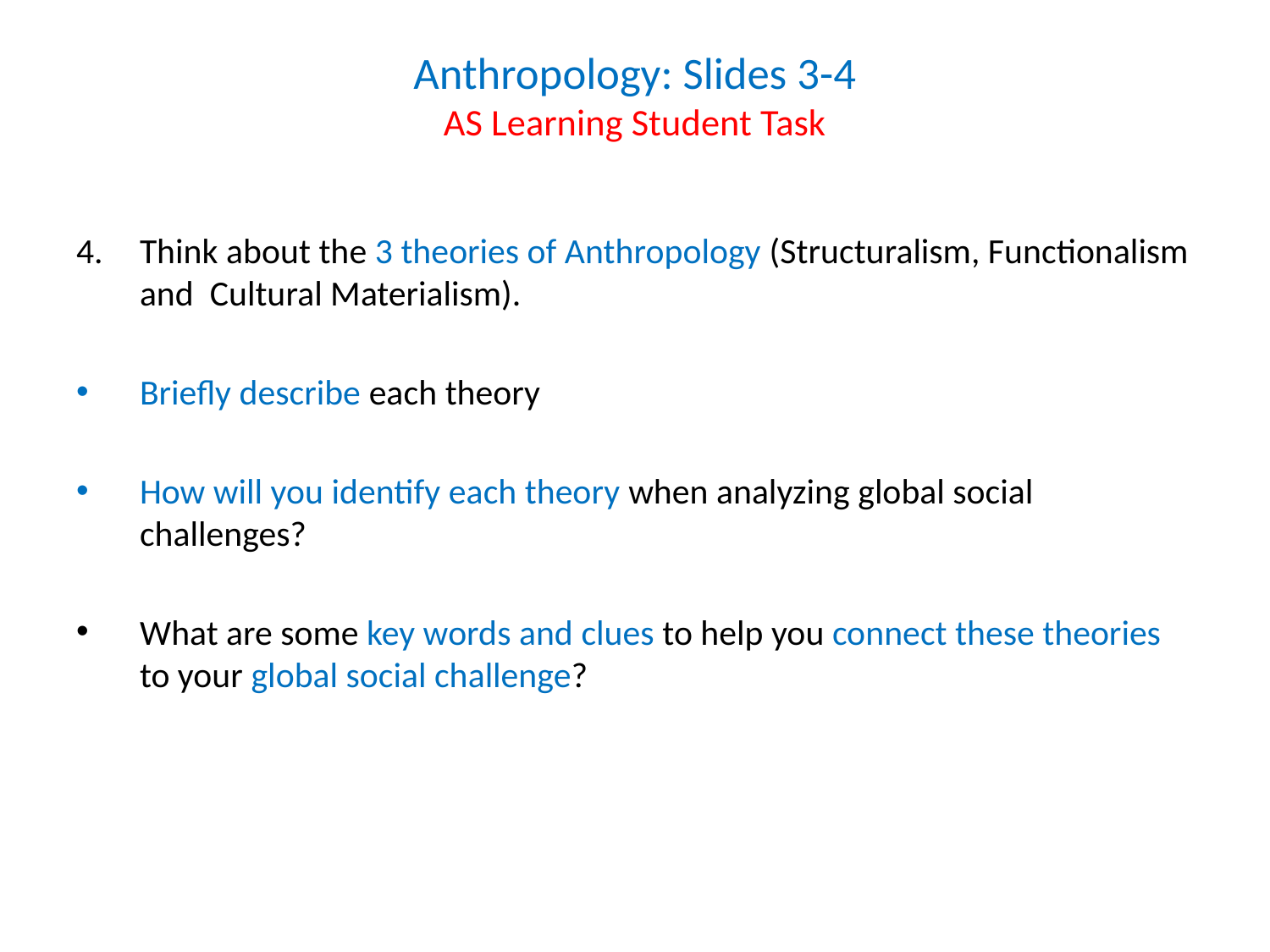

# Anthropology: Slides 3-4 AS Learning Student Task
Think about the 3 theories of Anthropology (Structuralism, Functionalism and  Cultural Materialism).

Briefly describe each theory

How will you identify each theory when analyzing global social challenges?

What are some key words and clues to help you connect these theories to your global social challenge?